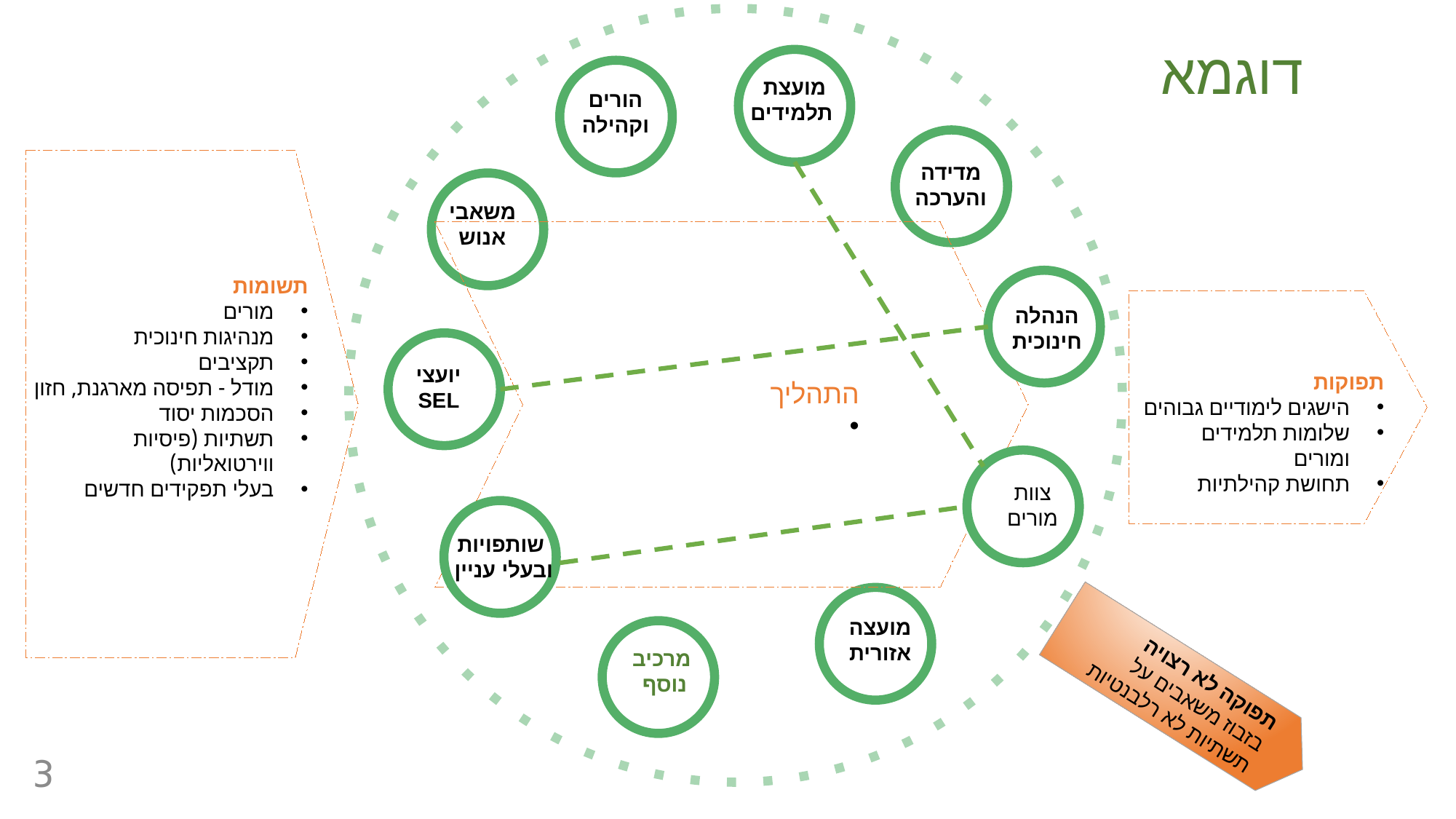

דוגמא

מועצת תלמידים
הורים וקהילה

מדידה והערכה

משאבי אנוש

תשומות
מורים
מנהיגות חינוכית
תקציבים
מודל - תפיסה מארגנת, חזון
הסכמות יסוד
תשתיות (פיסיות ווירטואליות)
בעלי תפקידים חדשים

הנהלה חינוכית

יועצי
SEL
תפוקות
הישגים לימודיים גבוהים
שלומות תלמידים ומורים
תחושת קהילתיות
התהליך

צוות
מורים

שותפויות ובעלי עניין

מועצה אזורית

 מרכיב
נוסף
תפוקה לא רצויה
בזבוז משאבים על תשתיות לא רלבנטיות

3